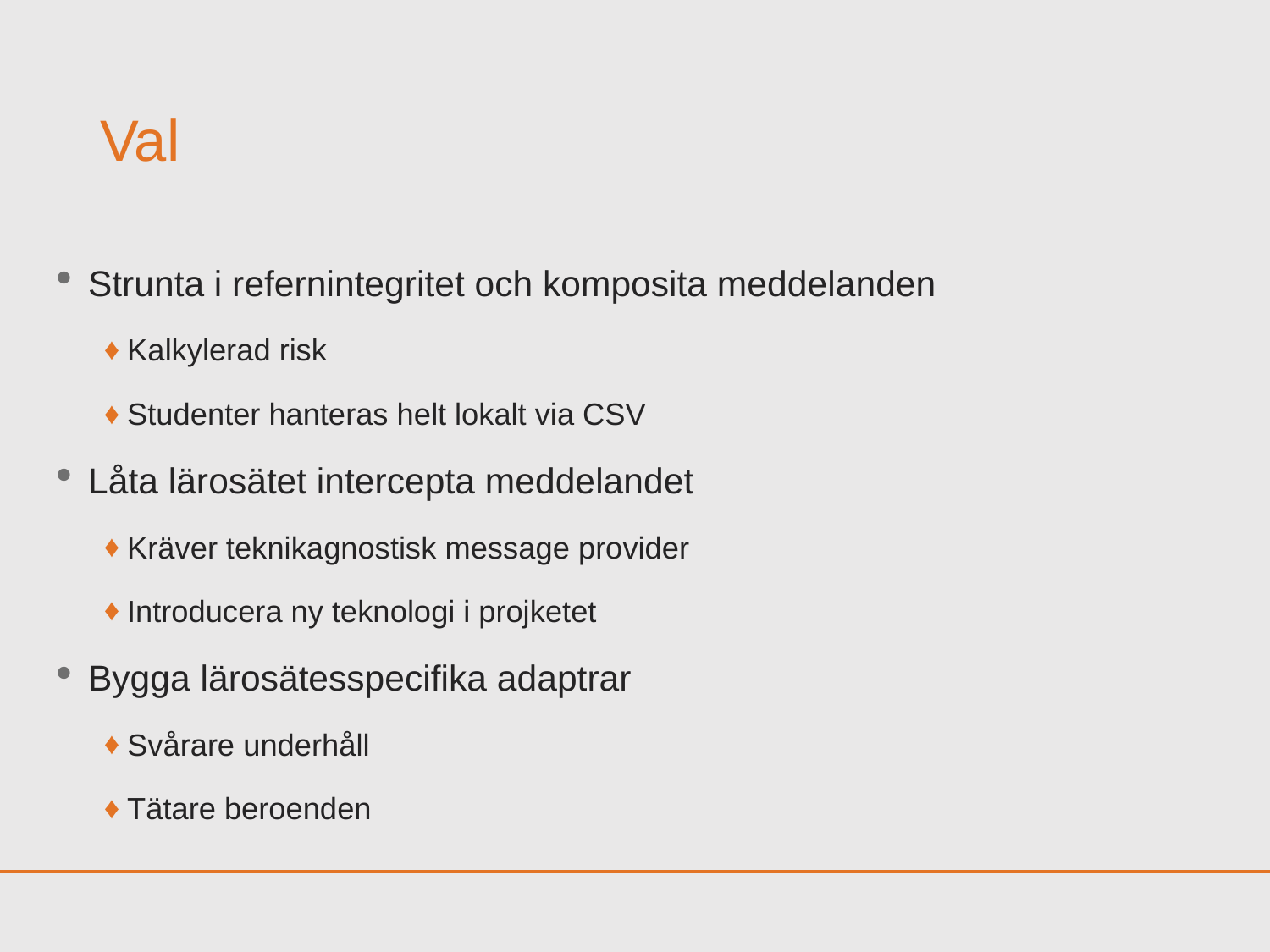

# Val
Strunta i refernintegritet och komposita meddelanden
Kalkylerad risk
Studenter hanteras helt lokalt via CSV
Låta lärosätet intercepta meddelandet
Kräver teknikagnostisk message provider
Introducera ny teknologi i projketet
Bygga lärosätesspecifika adaptrar
Svårare underhåll
Tätare beroenden